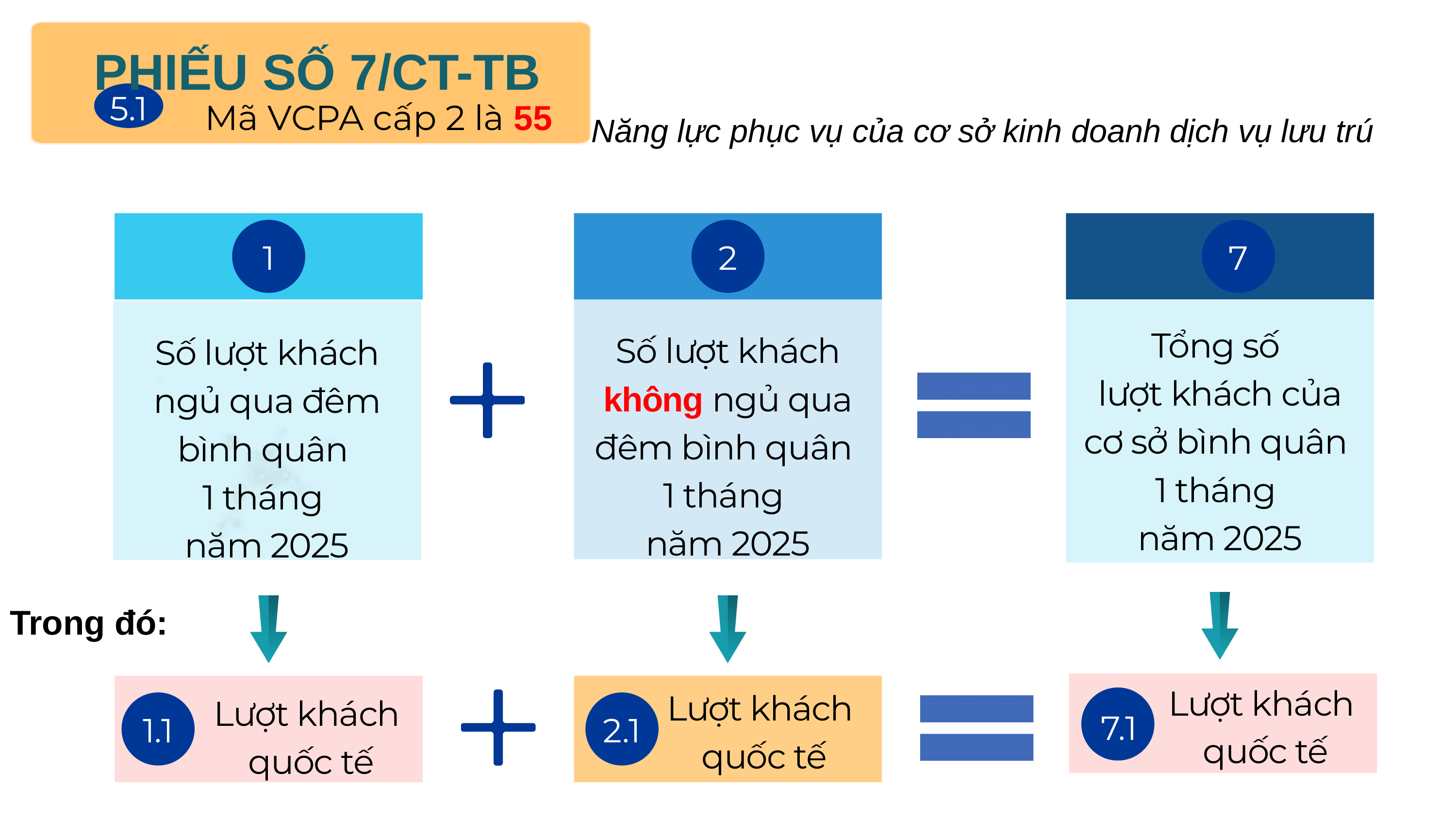

PHIẾU SỐ 7/CT-TB

5.1
Mã VCPA cấp 2 là 55

Năng lực phục vụ của cơ sở kinh doanh dịch vụ lưu trú

1

2

7

Số lượt khách không ngủ qua đêm bình quân
1 tháng
năm 2025

Tổng số
lượt khách của cơ sở bình quân
1 tháng
năm 2025

Số lượt khách ngủ qua đêm bình quân
1 tháng
năm 2025

Trong đó:

Lượt khách
quốc tế

7.1

Lượt khách
quốc tế

1.1

Lượt khách
quốc tế

2.1